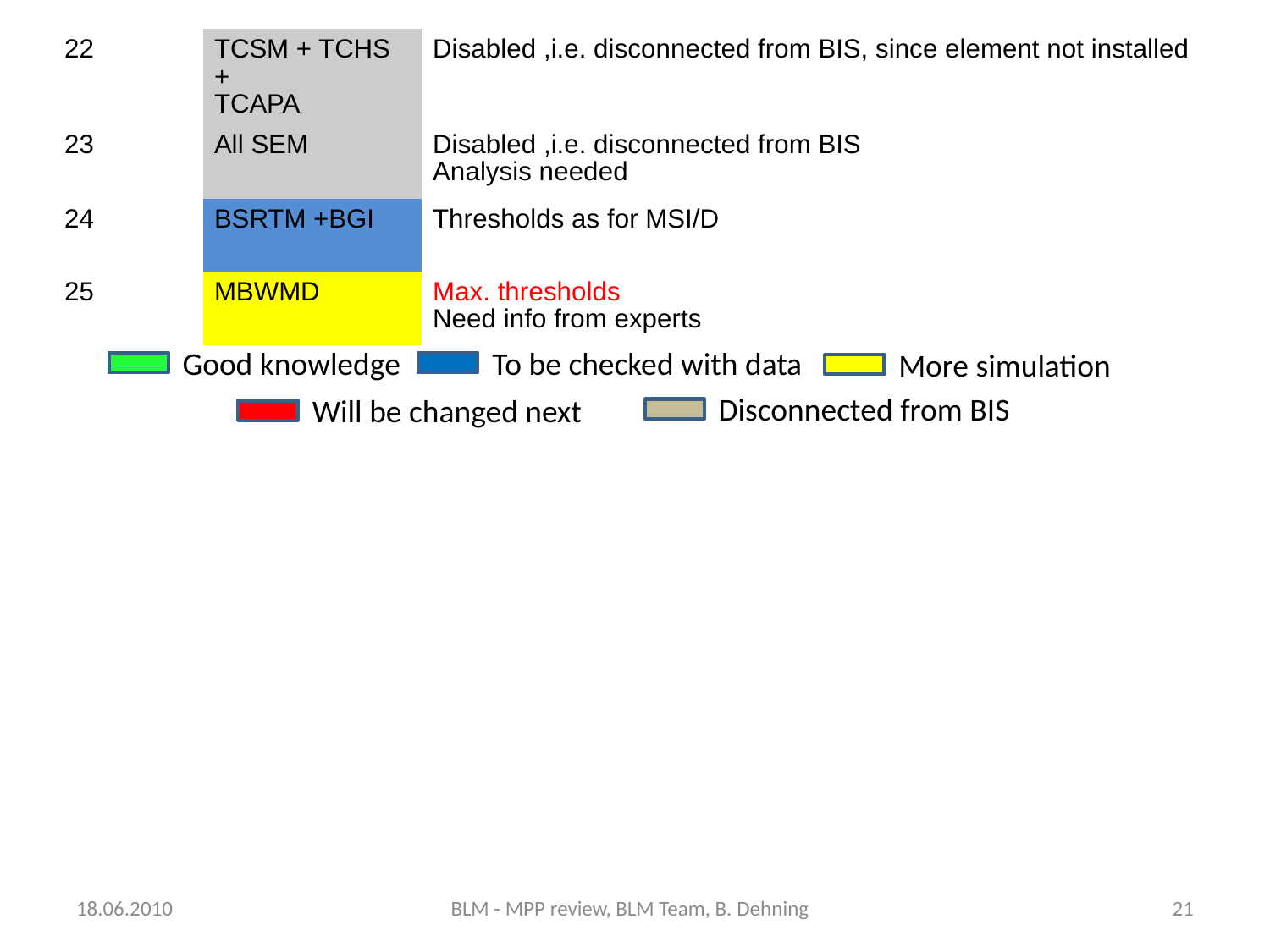

| 22 | TCSM + TCHS + TCAPA | Disabled ,i.e. disconnected from BIS, since element not installed |
| --- | --- | --- |
| 23 | All SEM | Disabled ,i.e. disconnected from BIS Analysis needed |
| 24 | BSRTM +BGI | Thresholds as for MSI/D |
| 25 | MBWMD | Max. thresholds Need info from experts |
Good knowledge
To be checked with data
More simulation

Disconnected from BIS
Will be changed next

18.06.2010
BLM - MPP review, BLM Team, B. Dehning
21